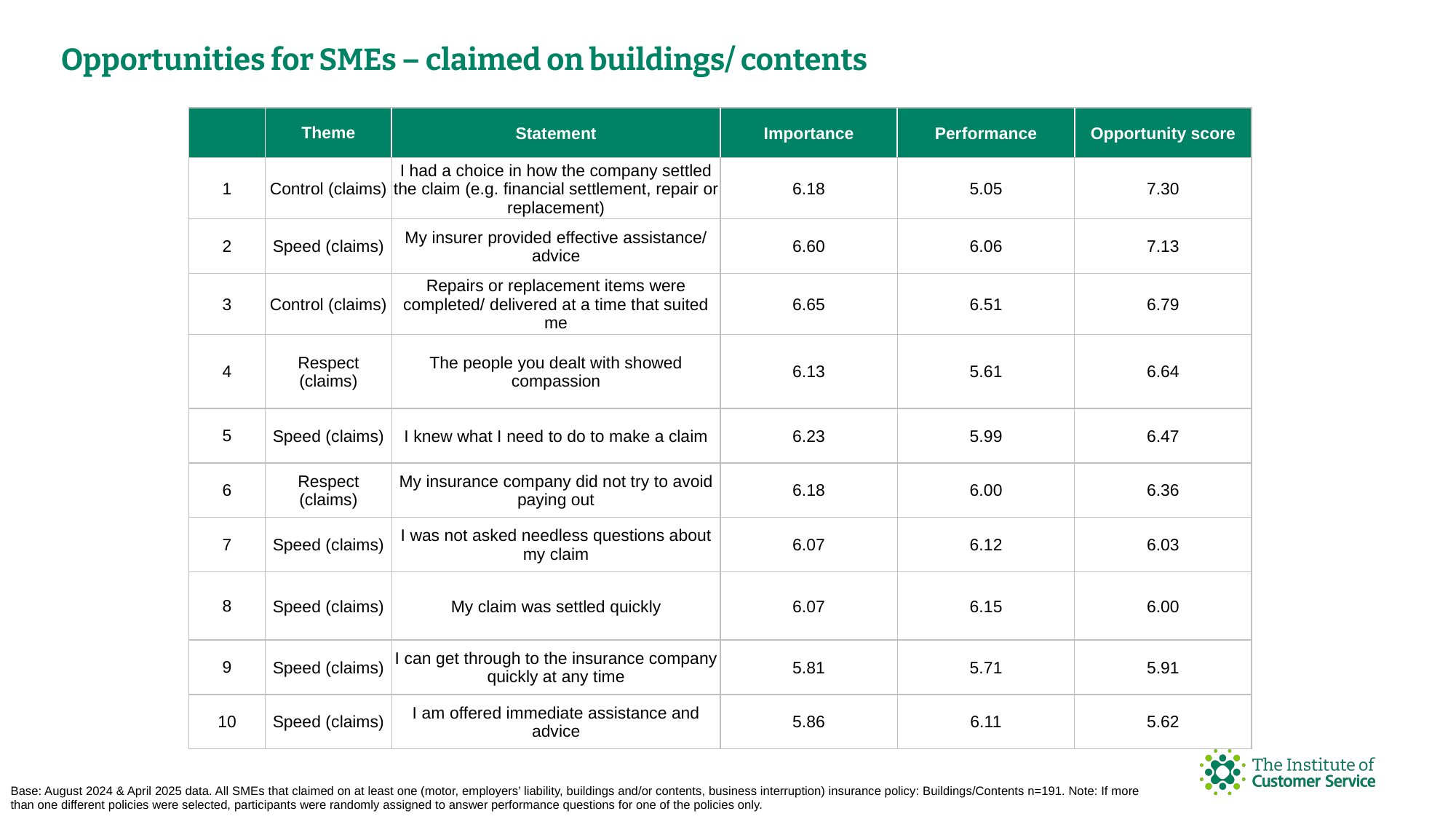

Opportunities for SMEs – claimed on buildings/ contents
|  | Theme | Statement | Importance | Performance | Opportunity score |
| --- | --- | --- | --- | --- | --- |
| 1 | Control (claims) | I had a choice in how the company settled the claim (e.g. financial settlement, repair or replacement) | 6.18 | 5.05 | 7.30 |
| 2 | Speed (claims) | My insurer provided effective assistance/ advice | 6.60 | 6.06 | 7.13 |
| 3 | Control (claims) | Repairs or replacement items were completed/ delivered at a time that suited me | 6.65 | 6.51 | 6.79 |
| 4 | Respect (claims) | The people you dealt with showed compassion | 6.13 | 5.61 | 6.64 |
| 5 | Speed (claims) | I knew what I need to do to make a claim | 6.23 | 5.99 | 6.47 |
| 6 | Respect (claims) | My insurance company did not try to avoid paying out | 6.18 | 6.00 | 6.36 |
| 7 | Speed (claims) | I was not asked needless questions about my claim | 6.07 | 6.12 | 6.03 |
| 8 | Speed (claims) | My claim was settled quickly | 6.07 | 6.15 | 6.00 |
| 9 | Speed (claims) | I can get through to the insurance company quickly at any time | 5.81 | 5.71 | 5.91 |
| 10 | Speed (claims) | I am offered immediate assistance and advice | 5.86 | 6.11 | 5.62 |
Base: August 2024 & April 2025 data. All SMEs that claimed on at least one (motor, employers’ liability, buildings and/or contents, business interruption) insurance policy: Buildings/Contents n=191. Note: If more than one different policies were selected, participants were randomly assigned to answer performance questions for one of the policies only.